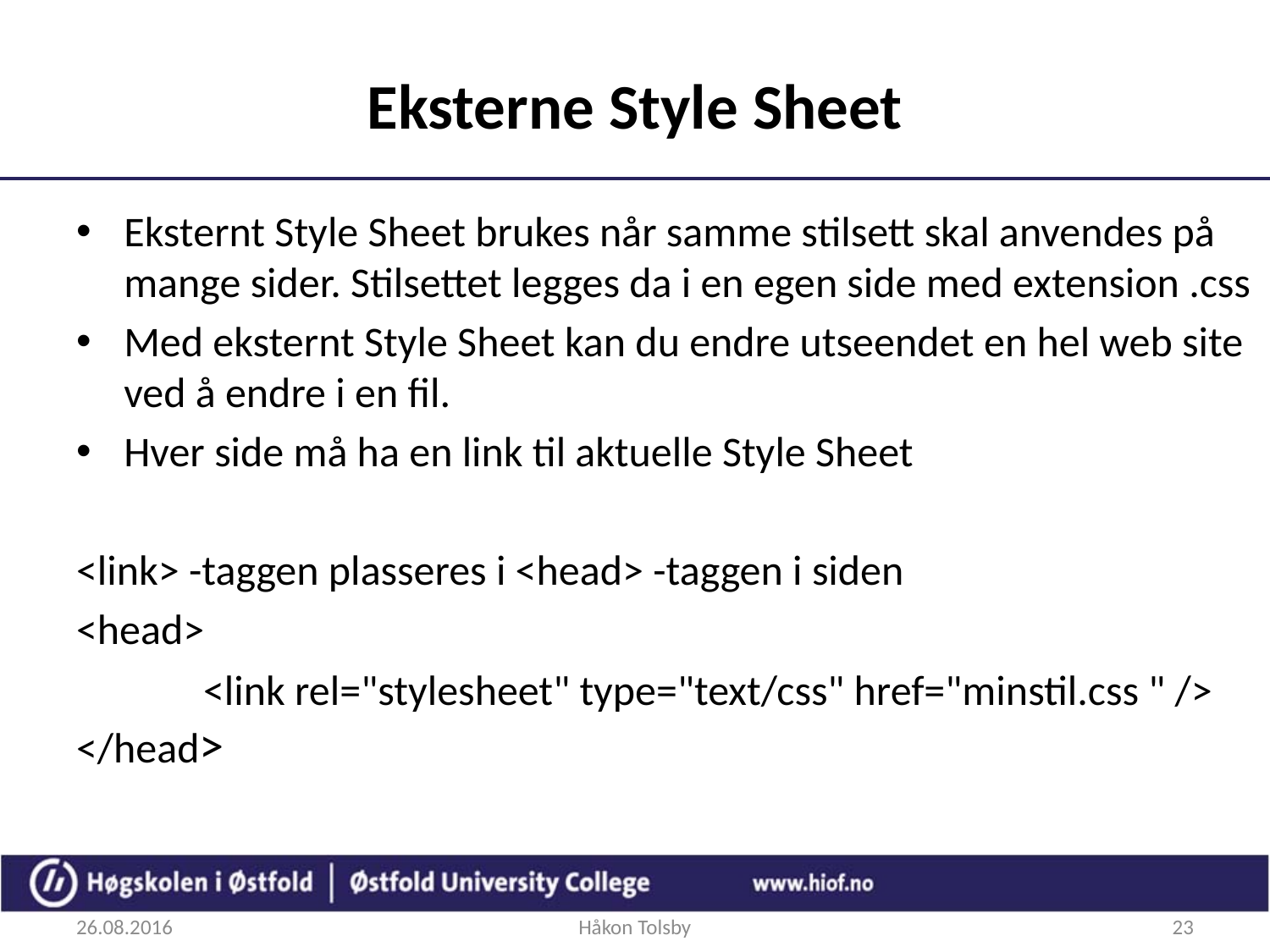

# Eksterne Style Sheet
Eksternt Style Sheet brukes når samme stilsett skal anvendes på mange sider. Stilsettet legges da i en egen side med extension .css
Med eksternt Style Sheet kan du endre utseendet en hel web site ved å endre i en fil.
Hver side må ha en link til aktuelle Style Sheet

<link> -taggen plasseres i <head> -taggen i siden
<head>
	<link rel="stylesheet" type="text/css" href="minstil.css " /> </head>

26.08.2016
Håkon Tolsby
23